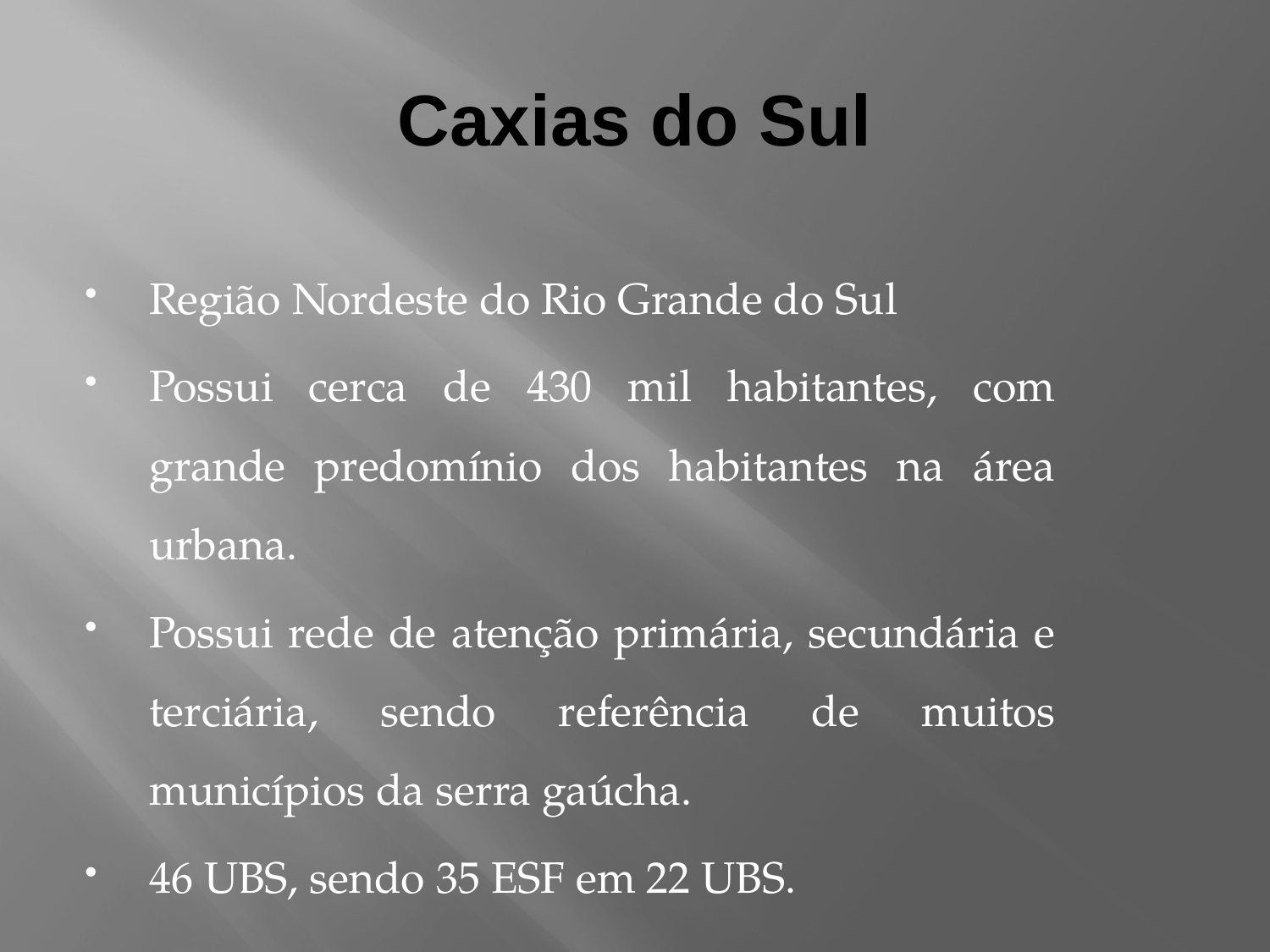

# Caxias do Sul
Região Nordeste do Rio Grande do Sul
Possui cerca de 430 mil habitantes, com grande predomínio dos habitantes na área urbana.
Possui rede de atenção primária, secundária e terciária, sendo referência de muitos municípios da serra gaúcha.
46 UBS, sendo 35 ESF em 22 UBS.